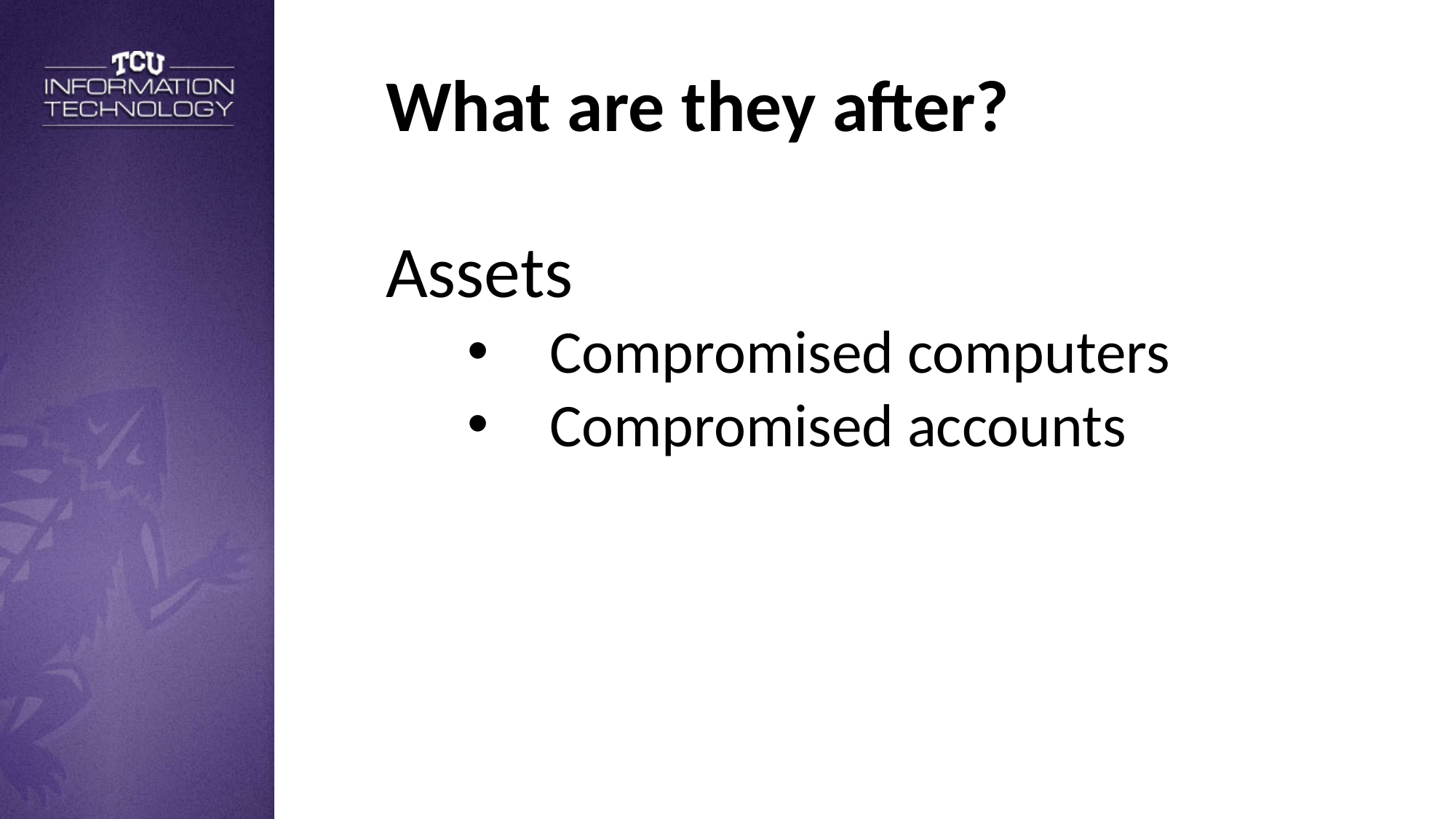

What are they after?
Assets
Compromised computers
Compromised accounts